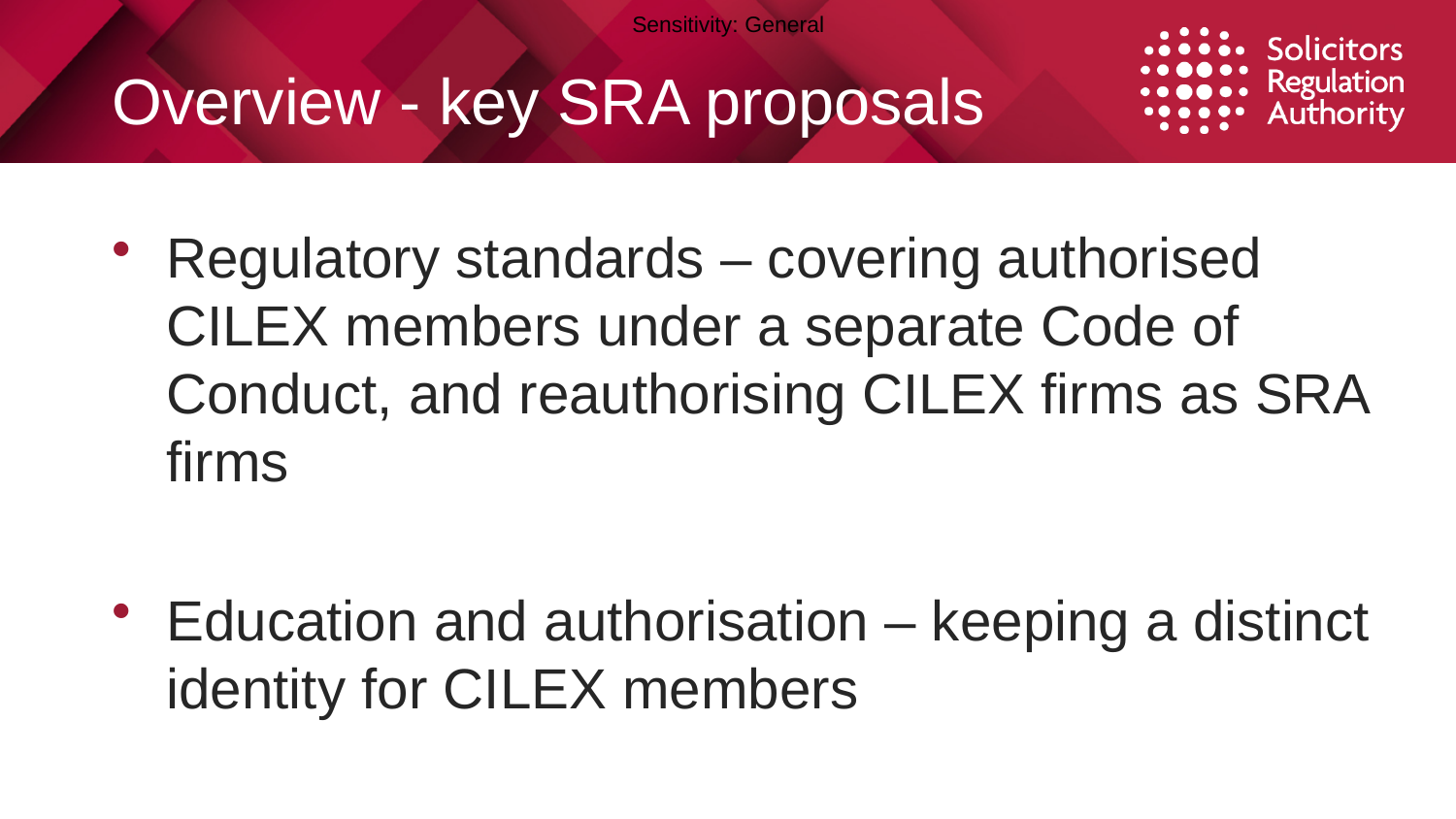

# Overview - key SRA proposals
Regulatory standards – covering authorised CILEX members under a separate Code of Conduct, and reauthorising CILEX firms as SRA firms

Education and authorisation – keeping a distinct identity for CILEX members

Enforcement, including a joined-up approach where CILEX members work in SRA firms